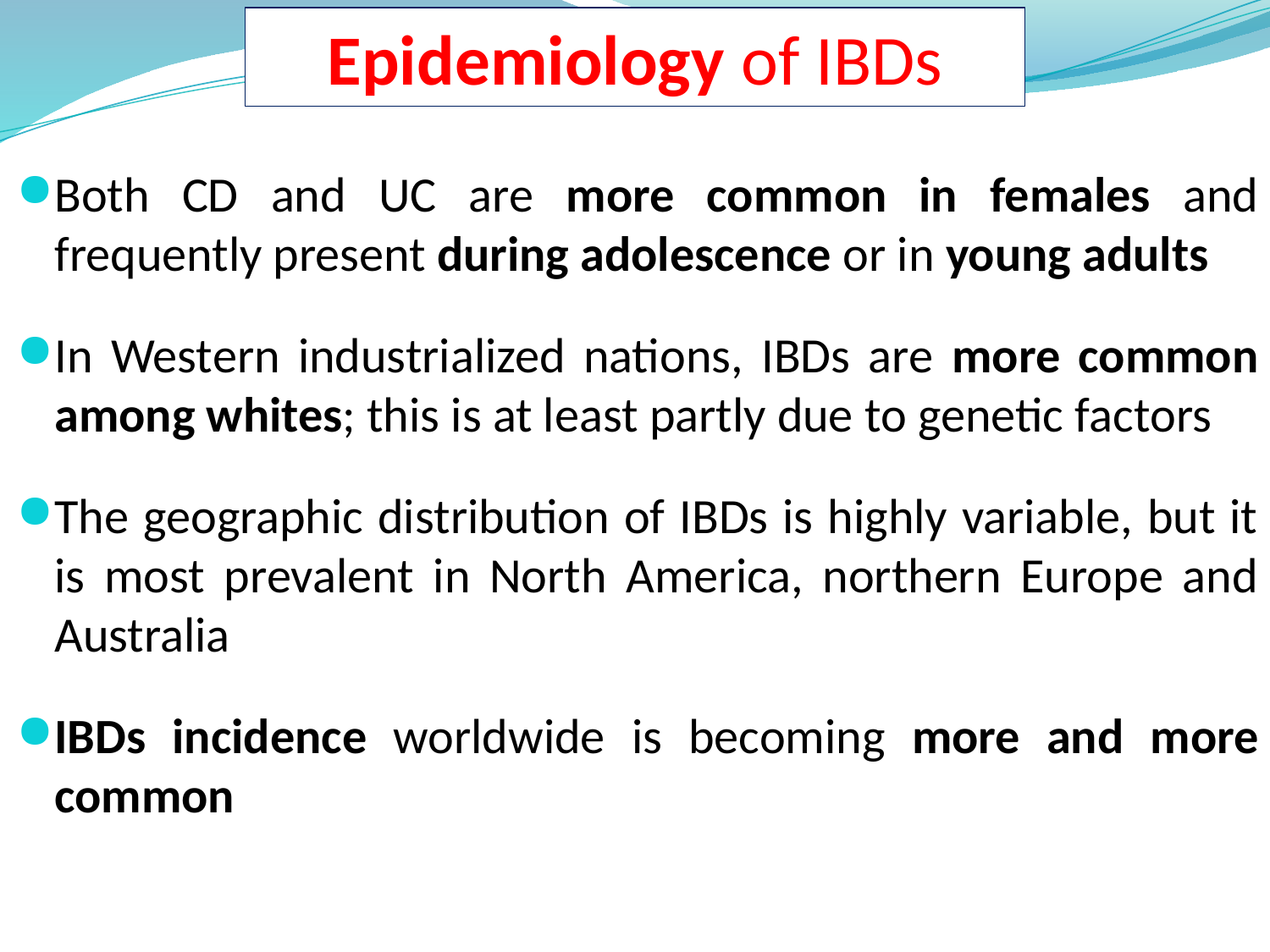

# Epidemiology of IBDs
Both CD and UC are more common in females and frequently present during adolescence or in young adults

In Western industrialized nations, IBDs are more common among whites; this is at least partly due to genetic factors

The geographic distribution of IBDs is highly variable, but it is most prevalent in North America, northern Europe and Australia

IBDs incidence worldwide is becoming more and more common